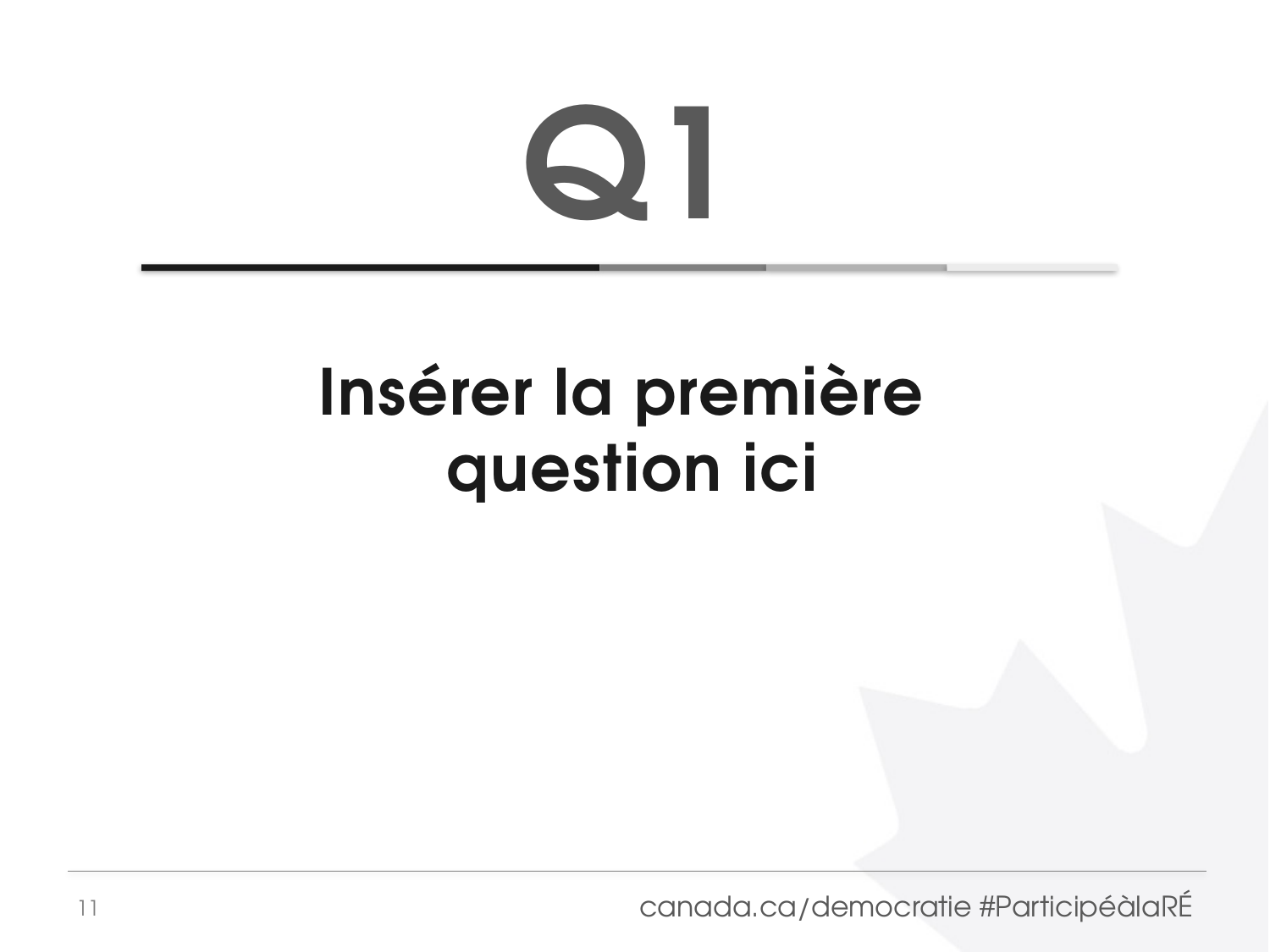

Q1

# Insérer la première question ici
11
canada.ca/democratie #ParticipéàlaRÉ